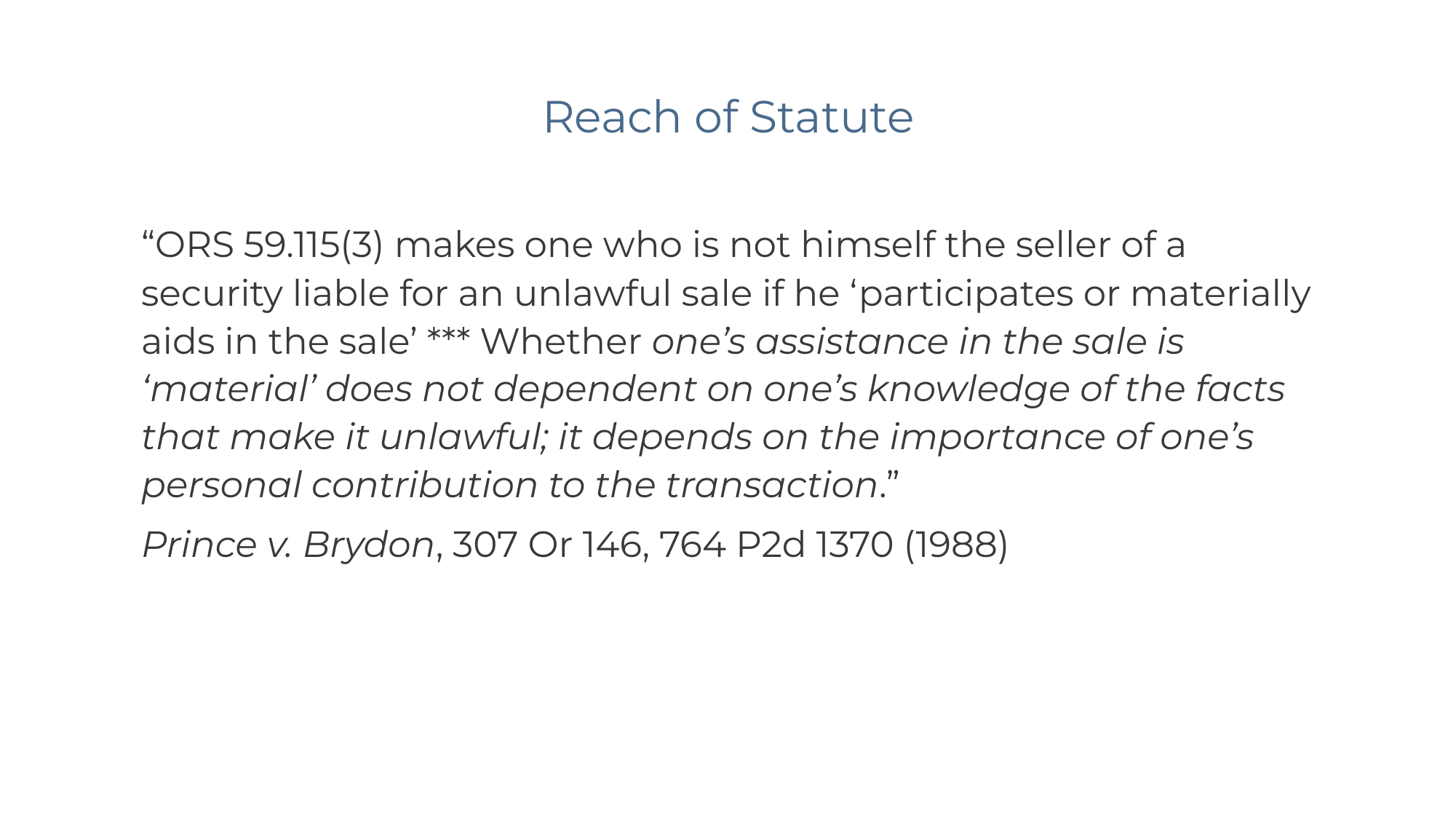

Reach of Statute
“ORS 59.115(3) makes one who is not himself the seller of a security liable for an unlawful sale if he ‘participates or materially aids in the sale’ *** Whether one’s assistance in the sale is ‘material’ does not dependent on one’s knowledge of the facts that make it unlawful; it depends on the importance of one’s personal contribution to the transaction.”
Prince v. Brydon, 307 Or 146, 764 P2d 1370 (1988)
4